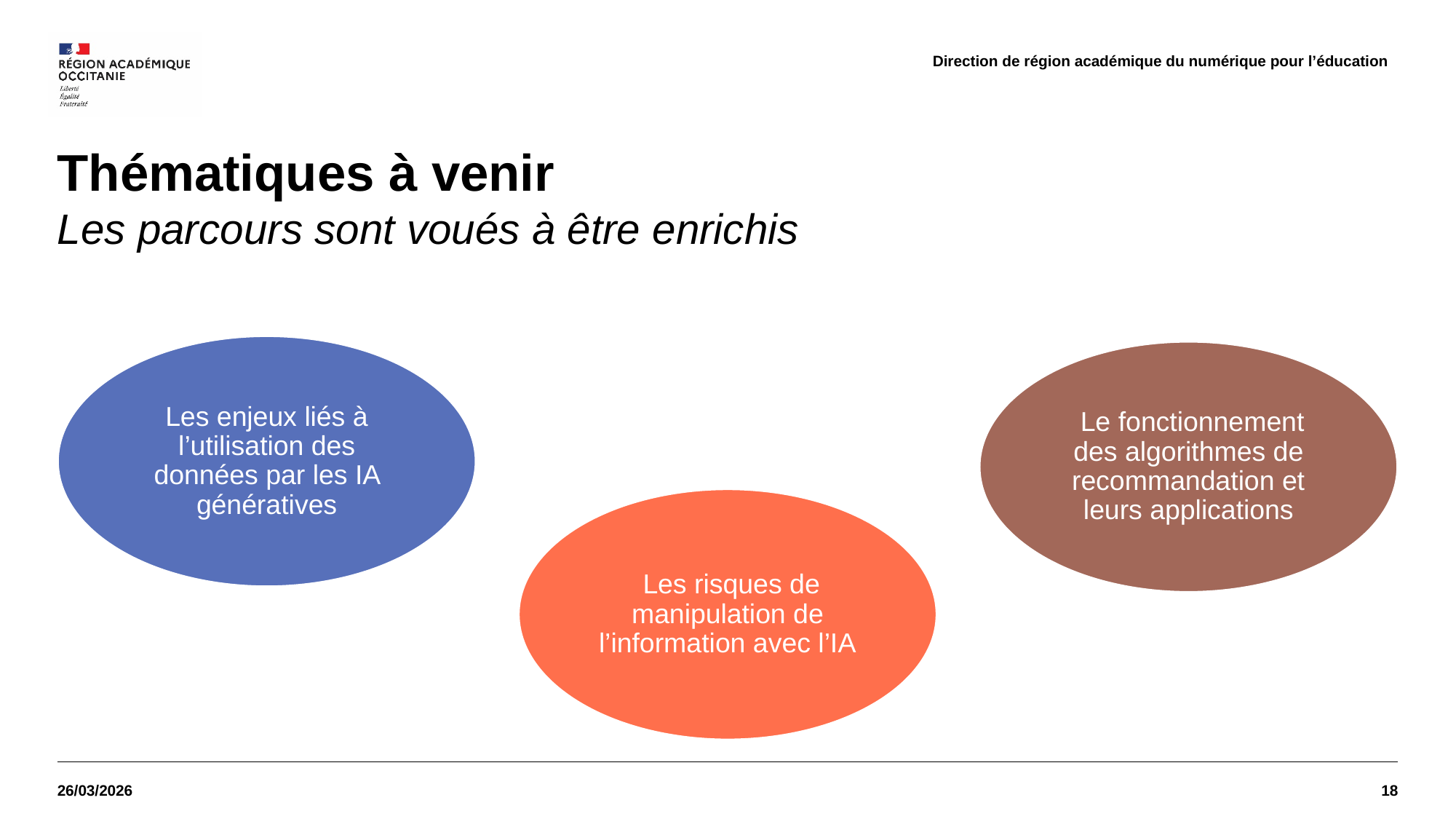

# Thématiques à venir Les parcours sont voués à être enrichis

Les enjeux liés à l’utilisation des données par les IA génératives
 Les risques de manipulation de l’information avec l’IA
 Le fonctionnement des algorithmes de recommandation et leurs applications
26/03/2026
18